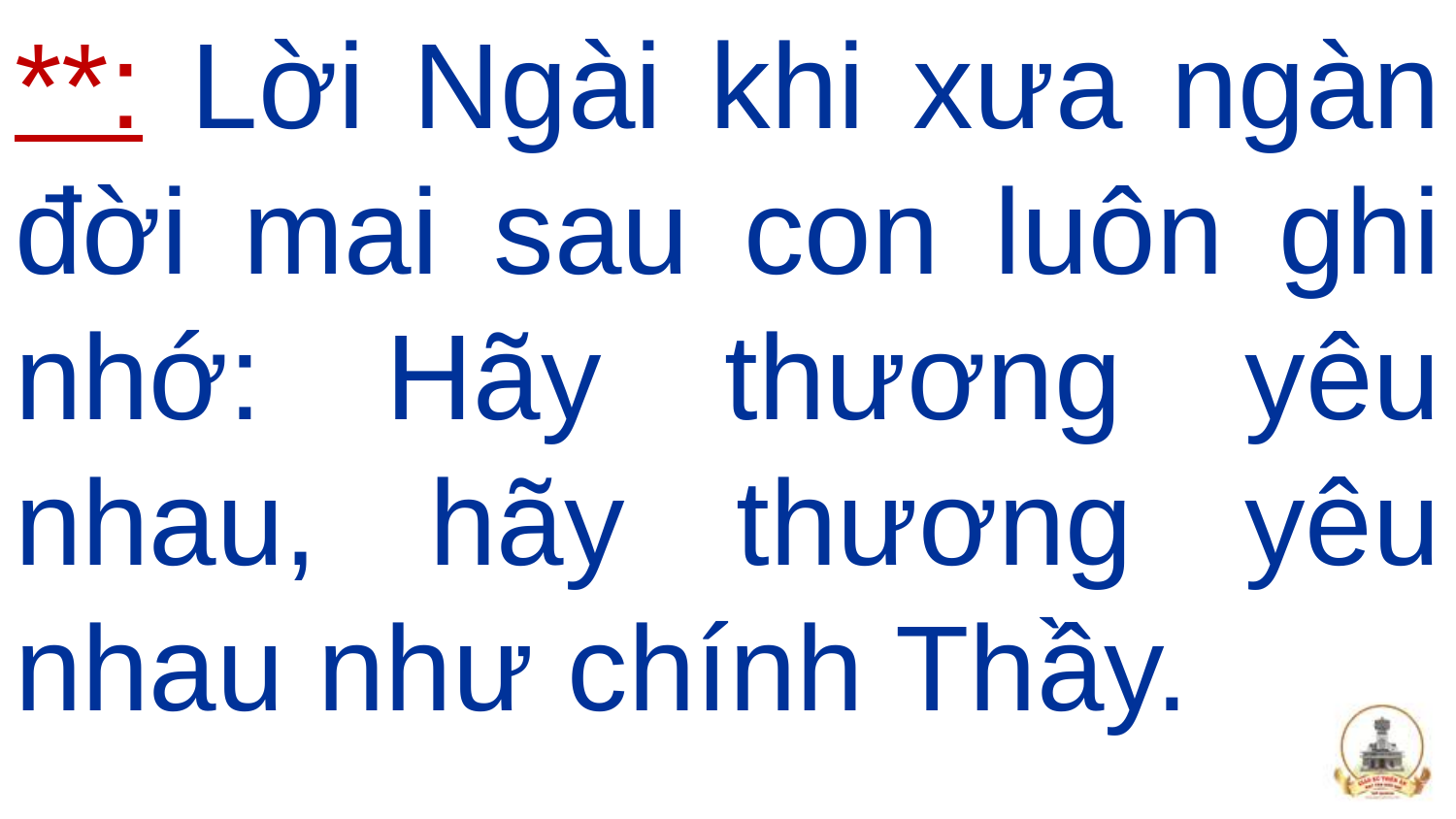

**: Lời Ngài khi xưa ngàn đời mai sau con luôn ghi nhớ: Hãy thương yêu nhau, hãy thương yêu nhau như chính Thầy.